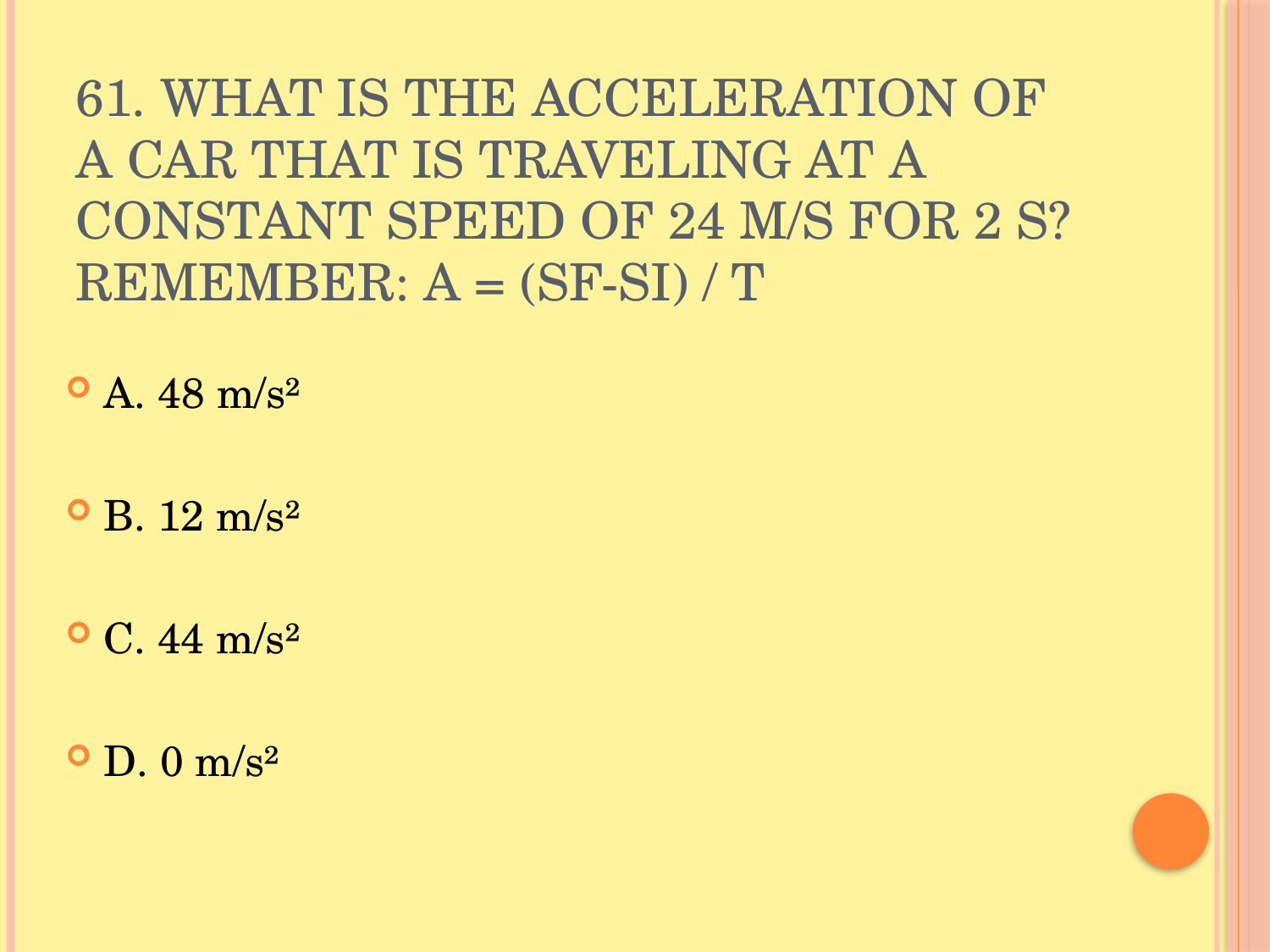

# 61. What is the acceleration of a car that is traveling at a constant speed of 24 m/s for 2 s? Remember: A = (Sf-Si) / T
A. 48 m/s²

B. 12 m/s²

C. 44 m/s²

D. 0 m/s²